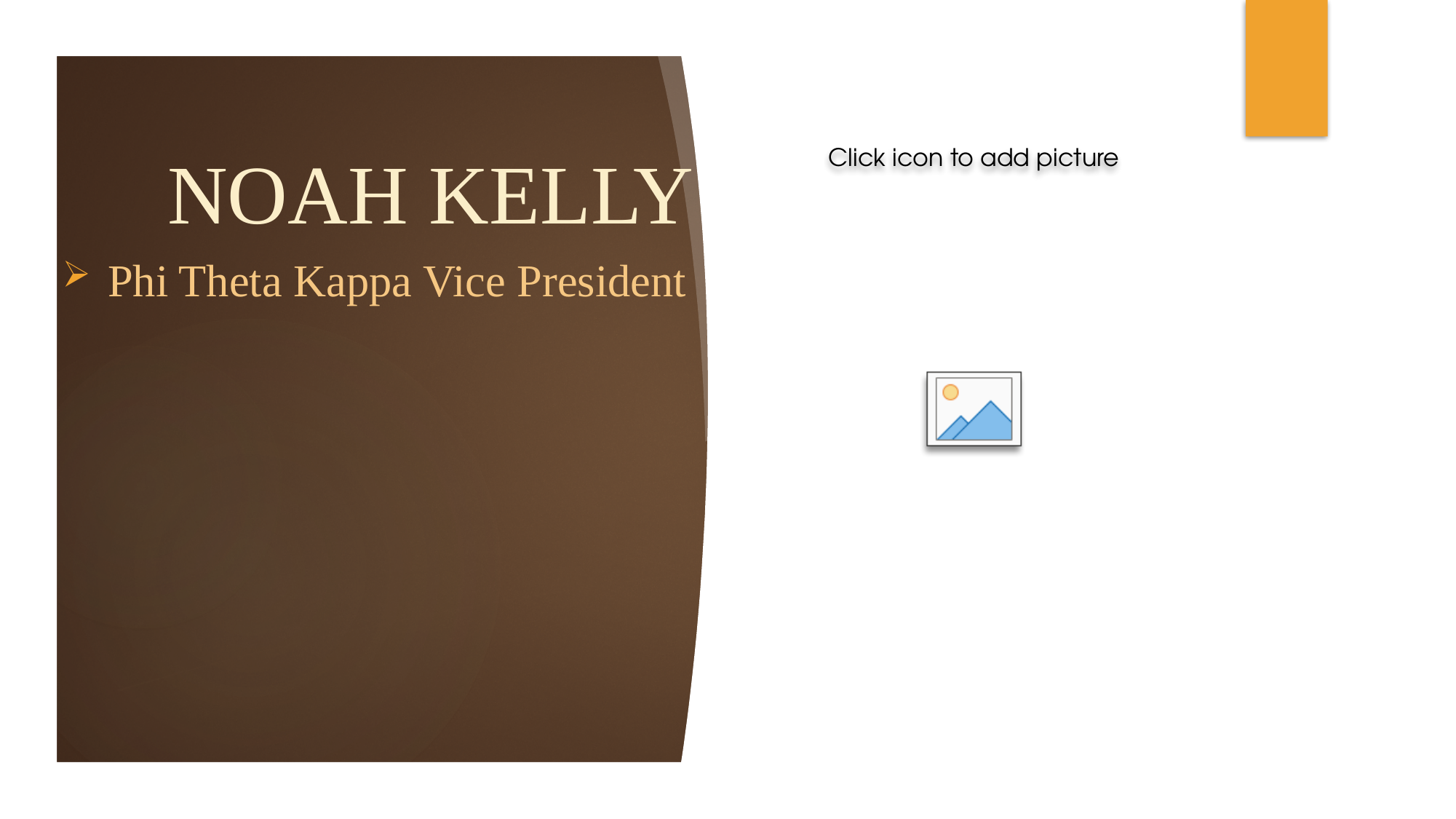

# NOAH KELLY

 Phi Theta Kappa Vice President